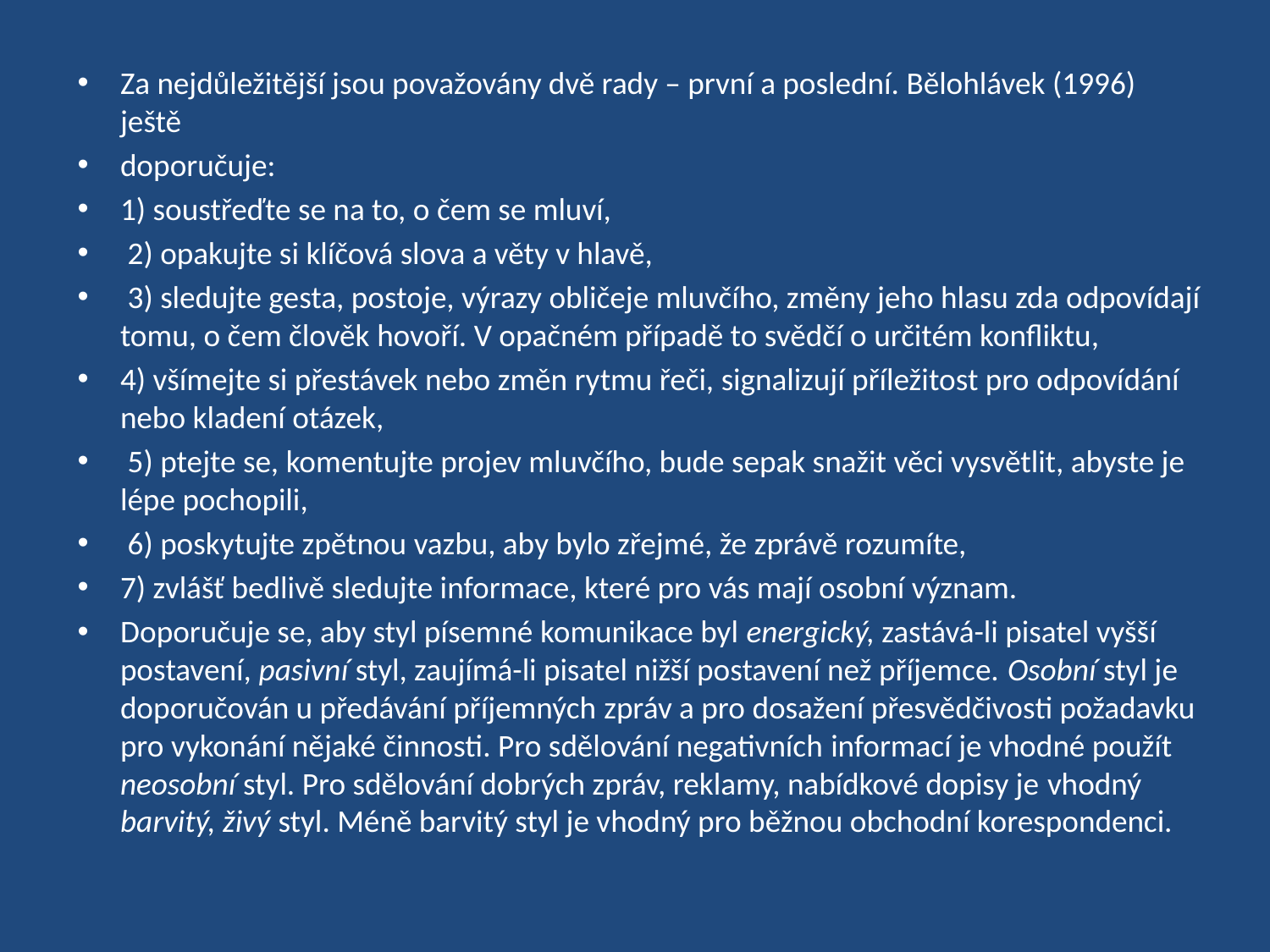

Za nejdůležitější jsou považovány dvě rady – první a poslední. Bělohlávek (1996) ještě
doporučuje:
1) soustřeďte se na to, o čem se mluví,
 2) opakujte si klíčová slova a věty v hlavě,
 3) sledujte gesta, postoje, výrazy obličeje mluvčího, změny jeho hlasu zda odpovídají tomu, o čem člověk hovoří. V opačném případě to svědčí o určitém konfliktu,
4) všímejte si přestávek nebo změn rytmu řeči, signalizují příležitost pro odpovídání nebo kladení otázek,
 5) ptejte se, komentujte projev mluvčího, bude sepak snažit věci vysvětlit, abyste je lépe pochopili,
 6) poskytujte zpětnou vazbu, aby bylo zřejmé, že zprávě rozumíte,
7) zvlášť bedlivě sledujte informace, které pro vás mají osobní význam.
Doporučuje se, aby styl písemné komunikace byl energický, zastává-li pisatel vyšší postavení, pasivní styl, zaujímá-li pisatel nižší postavení než příjemce. Osobní styl je doporučován u předávání příjemných zpráv a pro dosažení přesvědčivosti požadavku pro vykonání nějaké činnosti. Pro sdělování negativních informací je vhodné použít neosobní styl. Pro sdělování dobrých zpráv, reklamy, nabídkové dopisy je vhodný barvitý, živý styl. Méně barvitý styl je vhodný pro běžnou obchodní korespondenci.